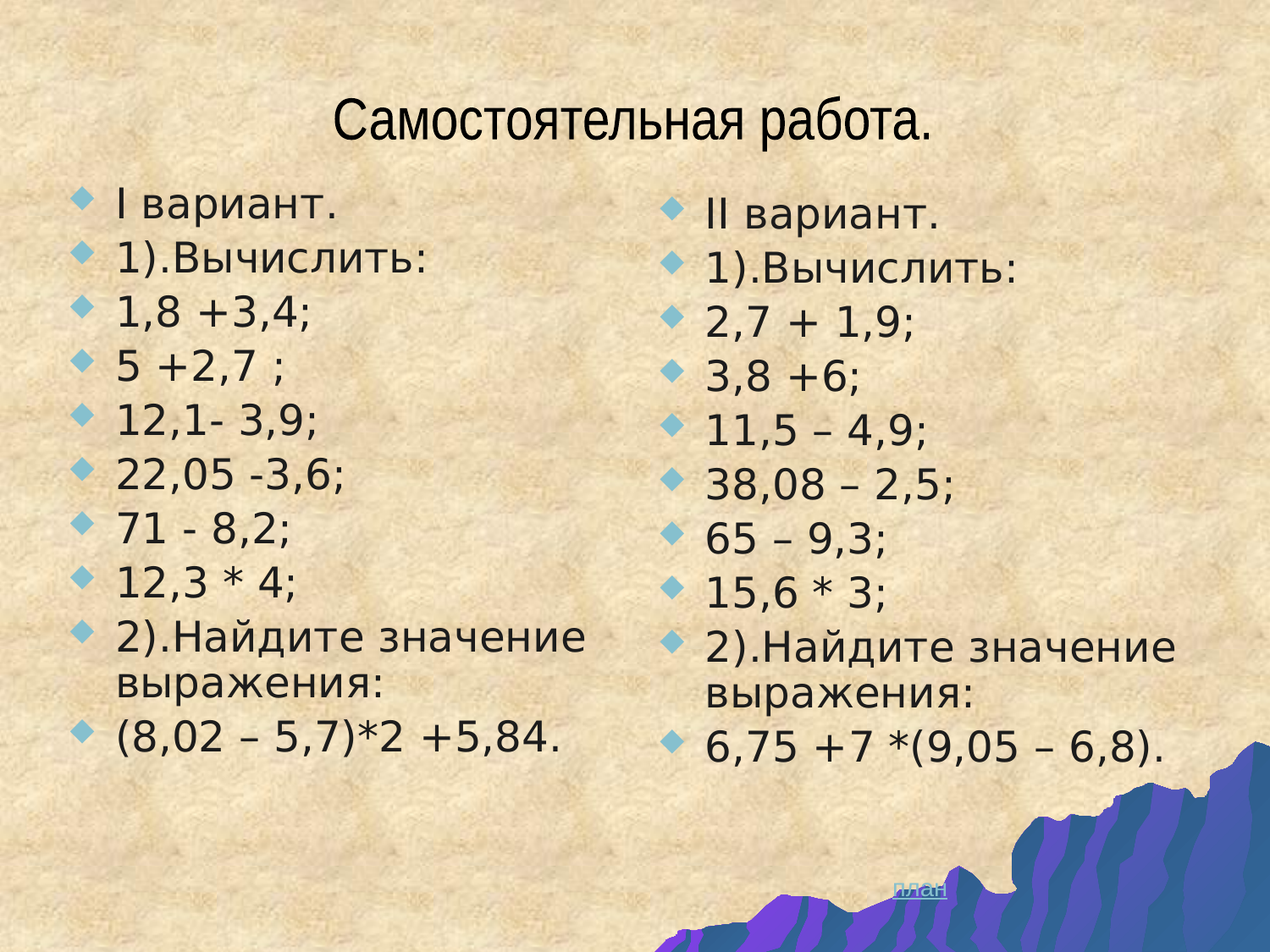

Самостоятельная работа.
I вариант.
1).Вычислить:
1,8 +3,4;
5 +2,7 ;
12,1- 3,9;
22,05 -3,6;
71 - 8,2;
12,3 * 4;
2).Найдите значение выражения:
(8,02 – 5,7)*2 +5,84.
II вариант.
1).Вычислить:
2,7 + 1,9;
3,8 +6;
11,5 – 4,9;
38,08 – 2,5;
65 – 9,3;
15,6 * 3;
2).Найдите значение выражения:
6,75 +7 *(9,05 – 6,8).
план